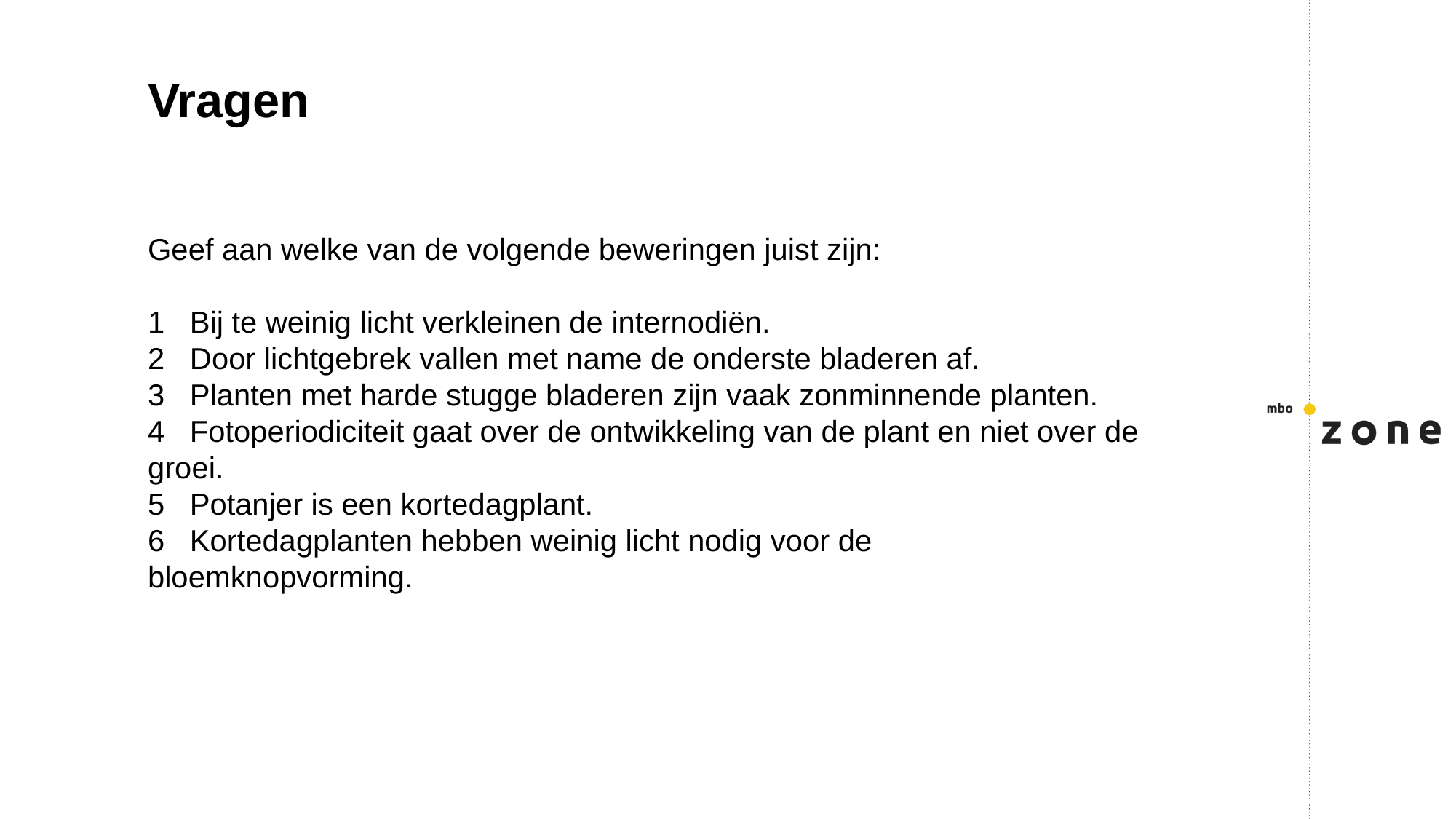

Vragen
Geef aan welke van de volgende beweringen juist zijn:

1   Bij te weinig licht verkleinen de internodiën.
2   Door lichtgebrek vallen met name de onderste bladeren af.
3   Planten met harde stugge bladeren zijn vaak zonminnende planten.
4   Fotoperiodiciteit gaat over de ontwikkeling van de plant en niet over de groei.
5   Potanjer is een kortedagplant.
6   Kortedagplanten hebben weinig licht nodig voor de bloemknopvorming.